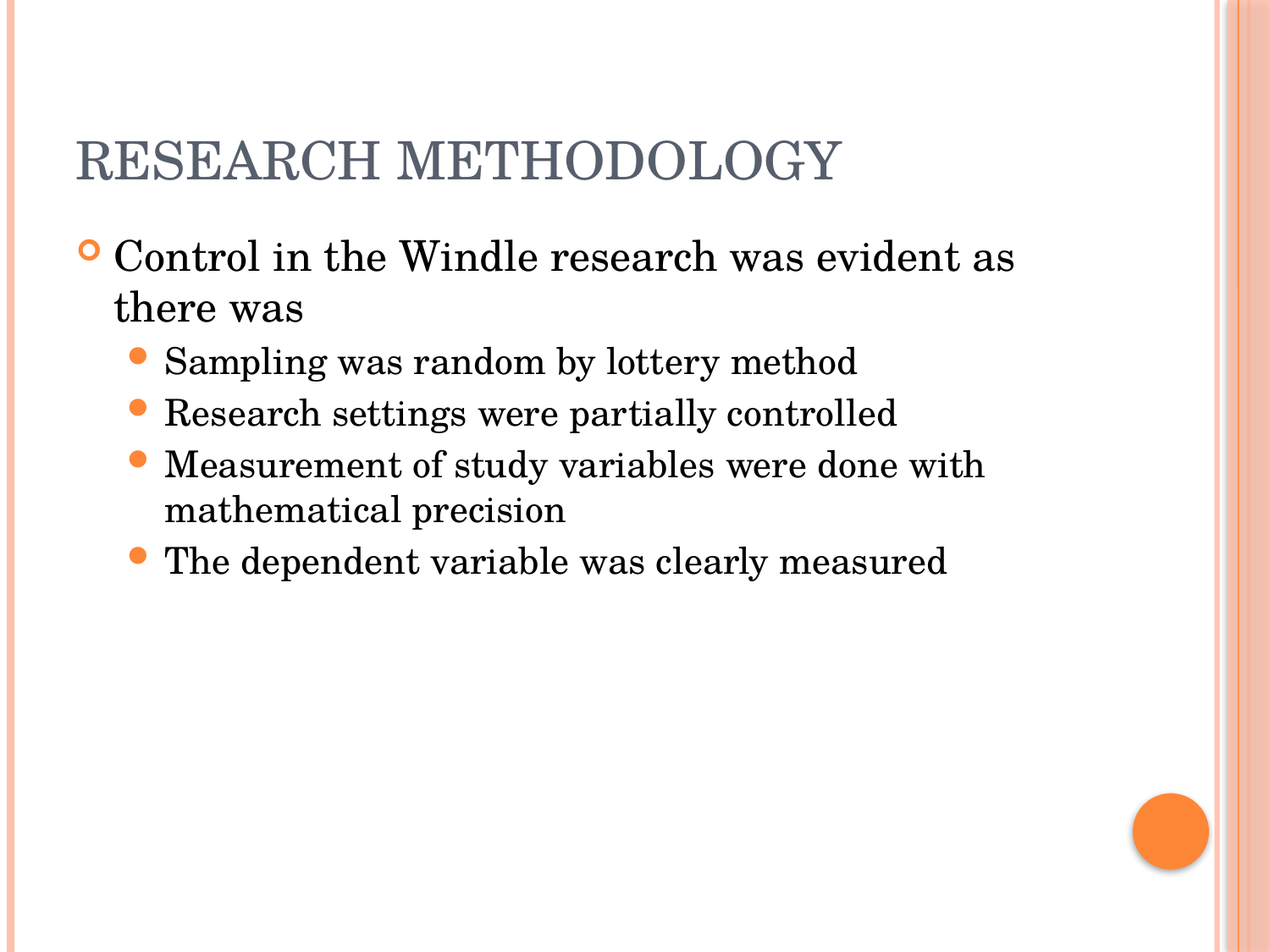

# Research methodology
Control in the Windle research was evident as there was
Sampling was random by lottery method
Research settings were partially controlled
Measurement of study variables were done with mathematical precision
The dependent variable was clearly measured